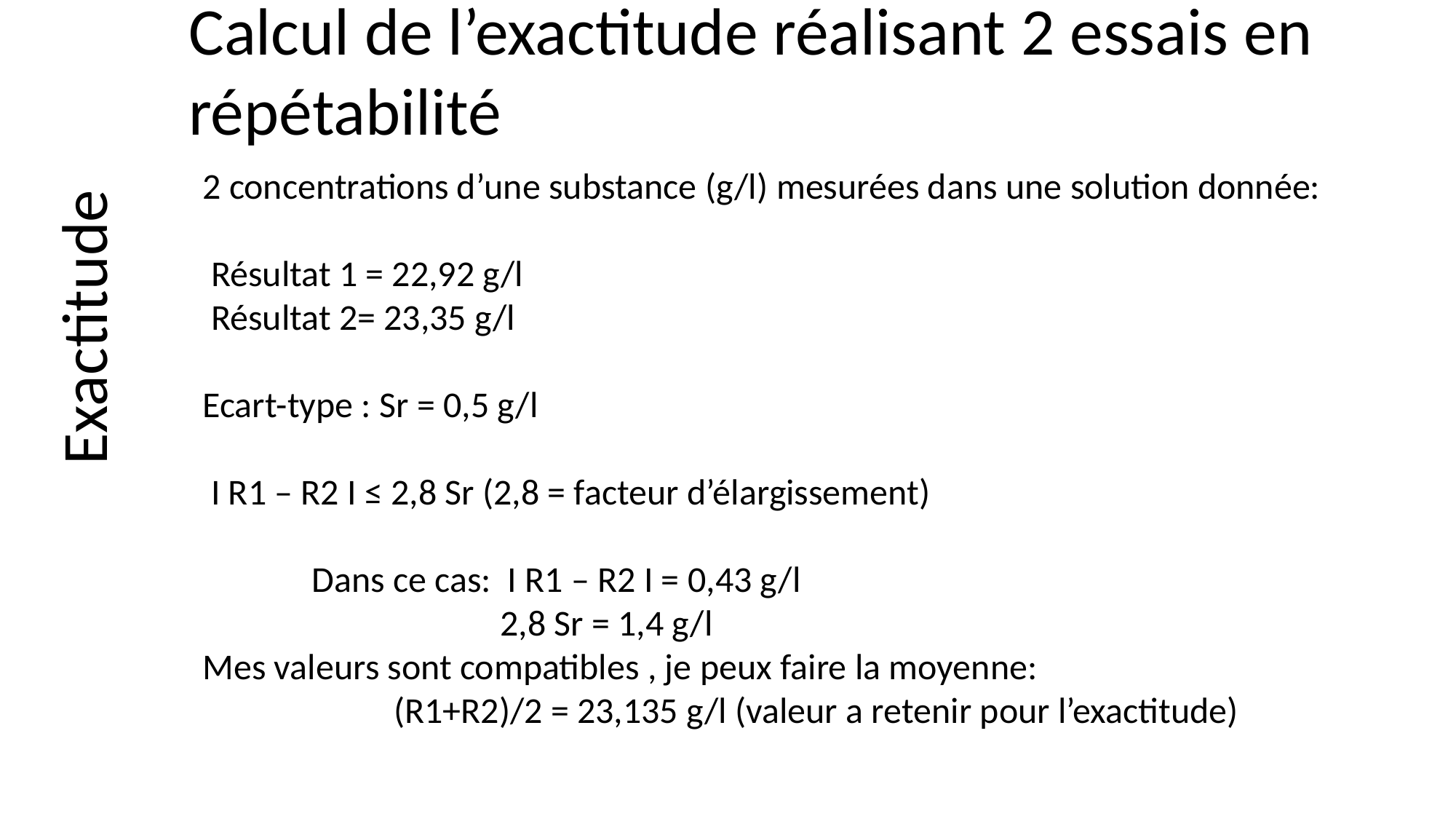

# Calcul de l’exactitude réalisant 2 essais en répétabilité
2 concentrations d’une substance (g/l) mesurées dans une solution donnée:

 Résultat 1 = 22,92 g/l
 Résultat 2= 23,35 g/l

Ecart-type : Sr = 0,5 g/l

 I R1 – R2 I ≤ 2,8 Sr (2,8 = facteur d’élargissement)

Dans ce cas:  I R1 – R2 I = 0,43 g/l
                       2,8 Sr = 1,4 g/l
Mes valeurs sont compatibles , je peux faire la moyenne:
(R1+R2)/2 = 23,135 g/l (valeur a retenir pour l’exactitude)
Exactitude